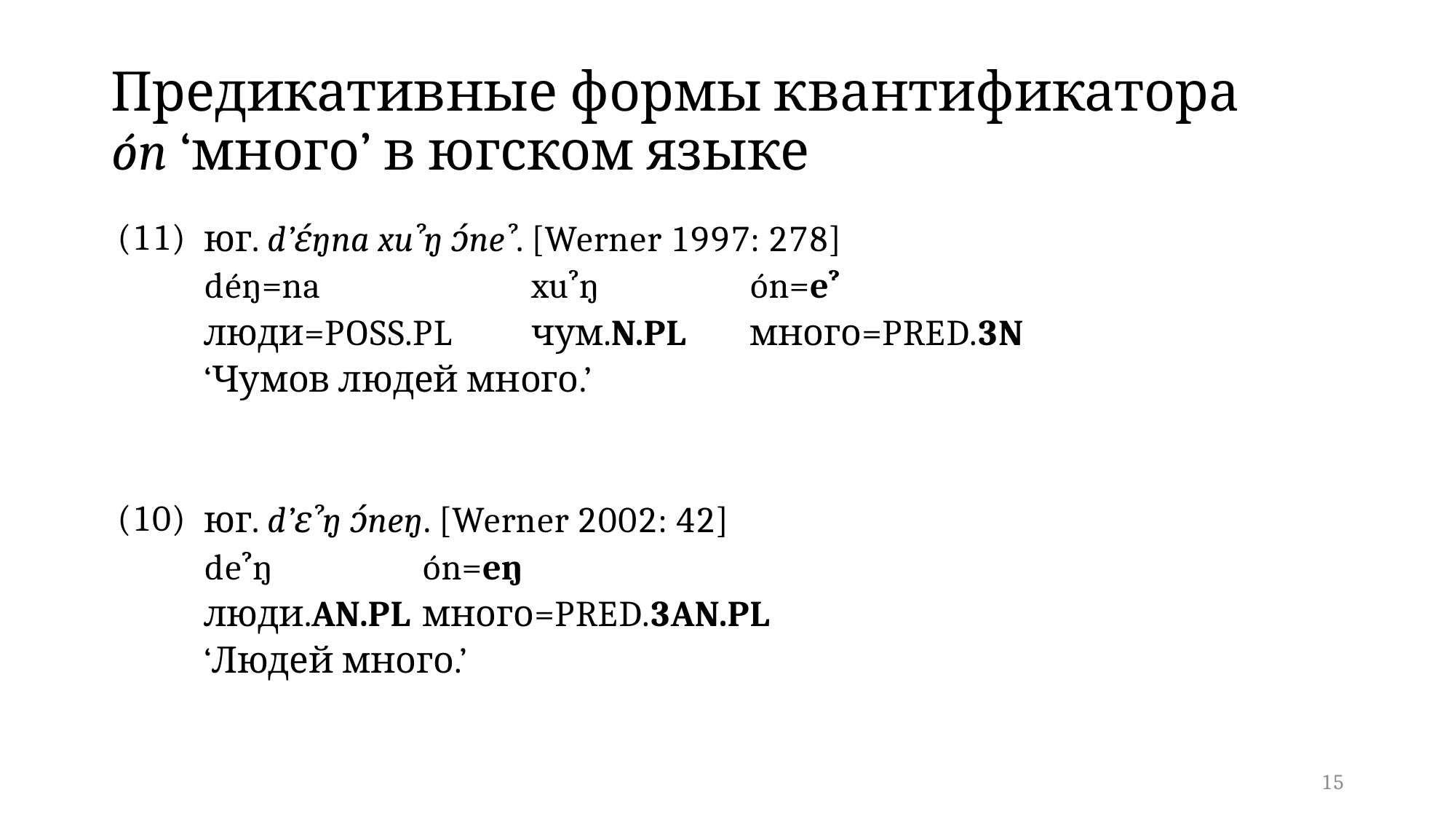

# Предикативные формы квантификатора ón ‘много’ в югском языке
(11)

(10)
юг. d’ɛ́ŋna xuˀŋ ɔ́neˀ. [Werner 1997: 278]
déŋ=na		xuˀŋ		ón=eˀ
люди=POSS.PL	чум.N.PL	много=PRED.3N
‘Чумов людей много.’

юг. d’ɛˀŋ ɔ́neŋ. [Werner 2002: 42]
deˀŋ		ón=eŋ
люди.AN.PL	много=PRED.3AN.PL
‘Людей много.’
15